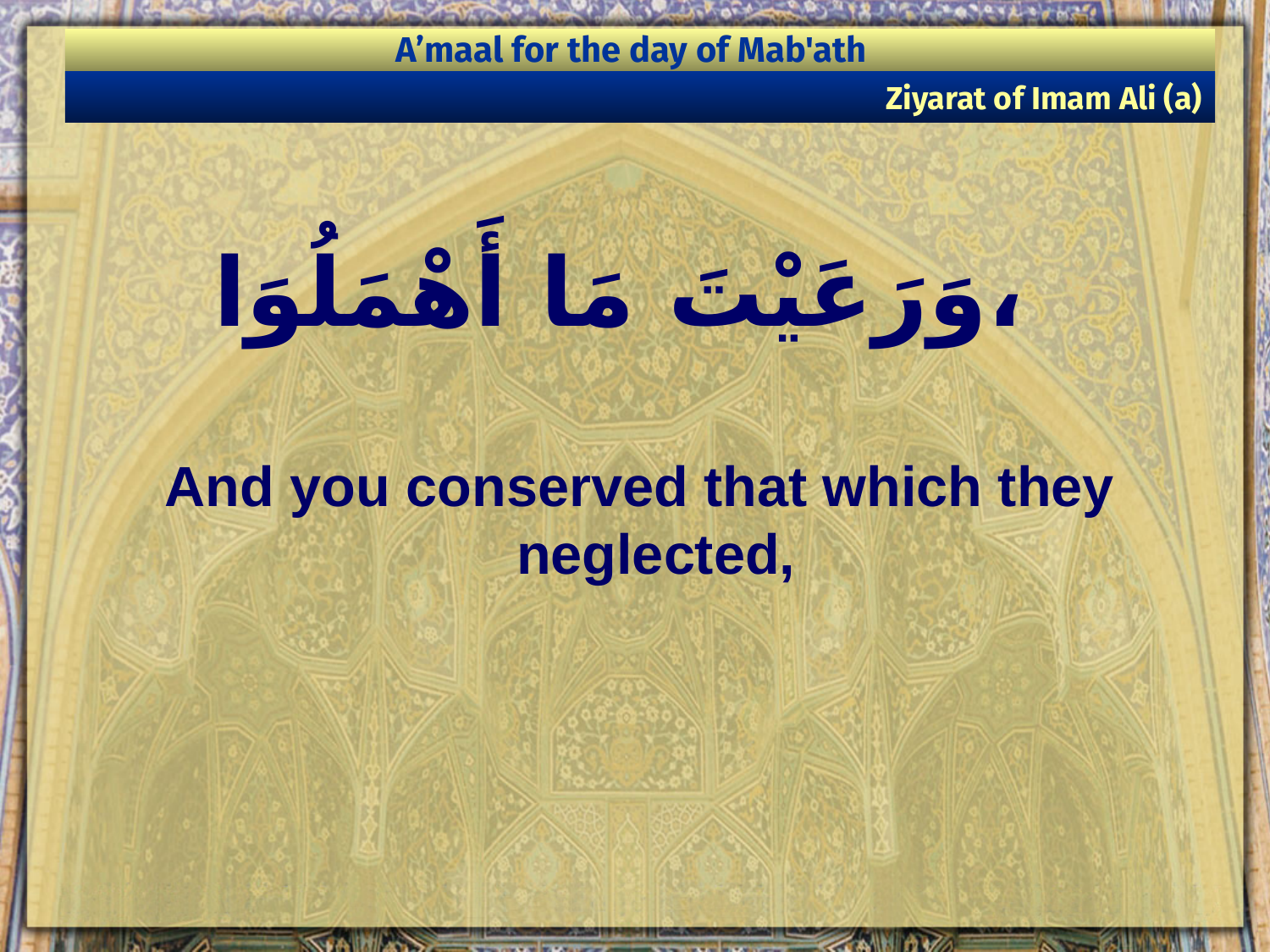

A’maal for the day of Mab'ath
Ziyarat of Imam Ali (a)
# وَرَعَيْتَ مَا أَهْمَلُوَا،
And you conserved that which they neglected,